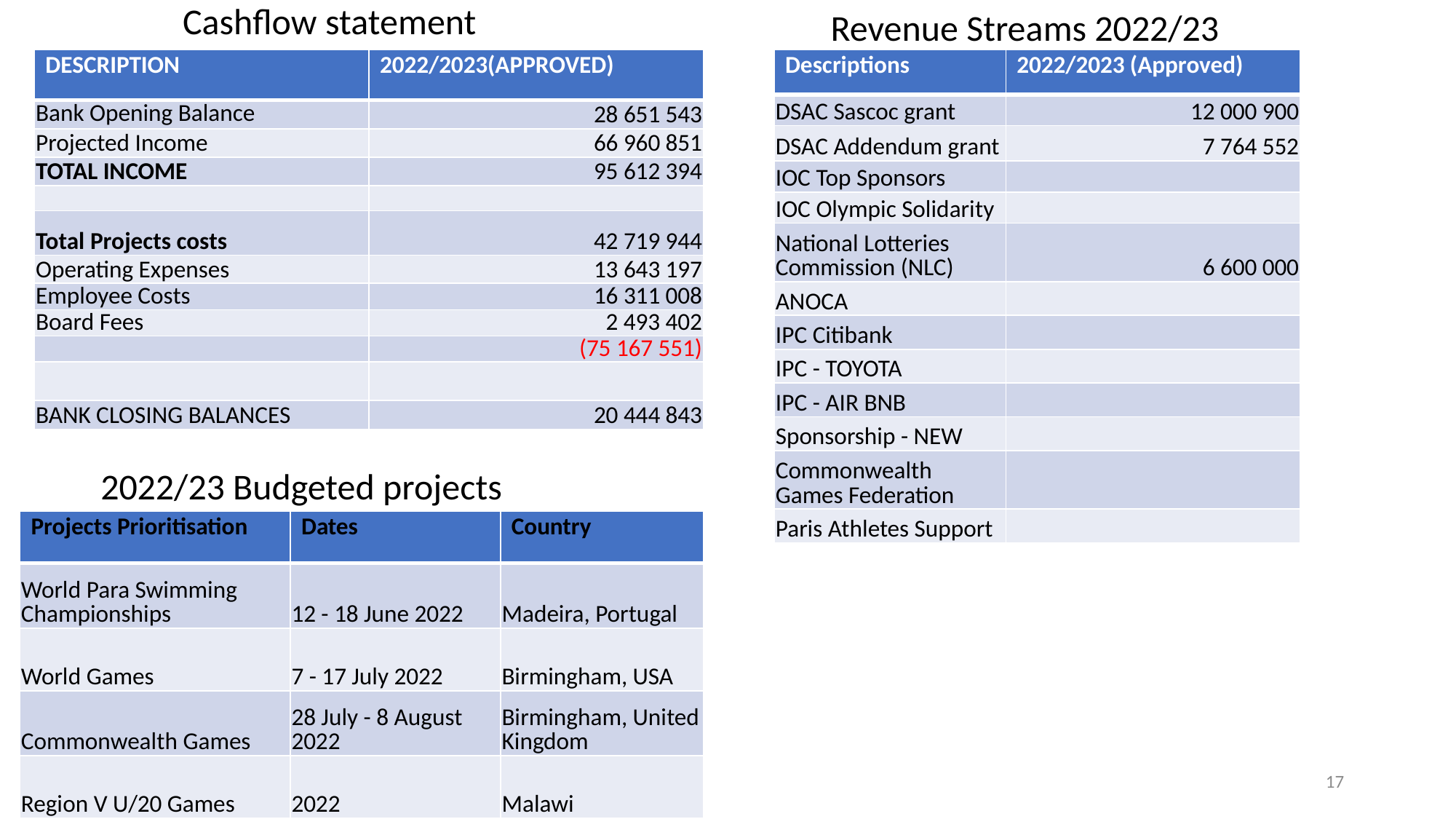

# Cashflow statement
Revenue Streams 2022/23
| DESCRIPTION | 2022/2023(APPROVED) |
| --- | --- |
| Bank Opening Balance | 28 651 543 |
| Projected Income | 66 960 851 |
| TOTAL INCOME | 95 612 394 |
|  |  |
| Total Projects costs | 42 719 944 |
| Operating Expenses | 13 643 197 |
| Employee Costs | 16 311 008 |
| Board Fees | 2 493 402 |
|  | (75 167 551) |
|  |  |
| BANK CLOSING BALANCES | 20 444 843 |
| Descriptions | 2022/2023 (Approved) |
| --- | --- |
| DSAC Sascoc grant | 12 000 900 |
| DSAC Addendum grant | 7 764 552 |
| IOC Top Sponsors |  |
| IOC Olympic Solidarity |  |
| National Lotteries Commission (NLC) | 6 600 000 |
| ANOCA |  |
| IPC Citibank |  |
| IPC - TOYOTA |  |
| IPC - AIR BNB |  |
| Sponsorship - NEW |  |
| Commonwealth Games Federation |  |
| Paris Athletes Support |  |

2022/23 Budgeted projects
| Projects Prioritisation | Dates | Country |
| --- | --- | --- |
| World Para Swimming Championships | 12 - 18 June 2022 | Madeira, Portugal |
| World Games | 7 - 17 July 2022 | Birmingham, USA |
| Commonwealth Games | 28 July - 8 August 2022 | Birmingham, United Kingdom |
| Region V U/20 Games | 2022 | Malawi |
17